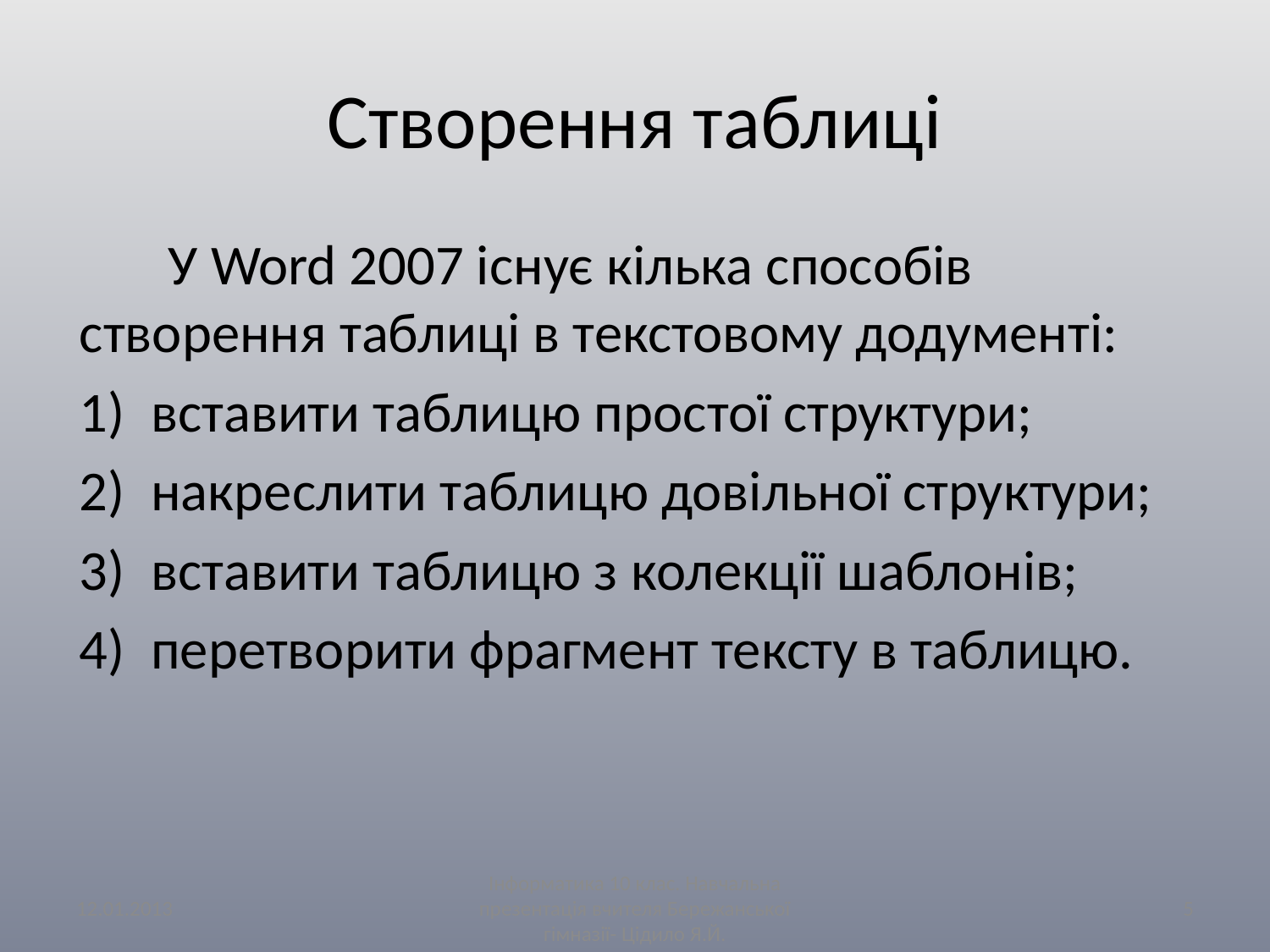

# Створення таблиці
       У Word 2007 існує кілька способів створення таблиці в текстовому додументі:
вставити таблицю простої структури;
накреслити таблицю довільної структури;
вставити таблицю з колекції шаблонів;
перетворити фрагмент тексту в таблицю.
12.01.2013
Інформатика 10 клас. Навчальна презентація вчителя Бережанської гімназії- Цідило Я.Й.
5